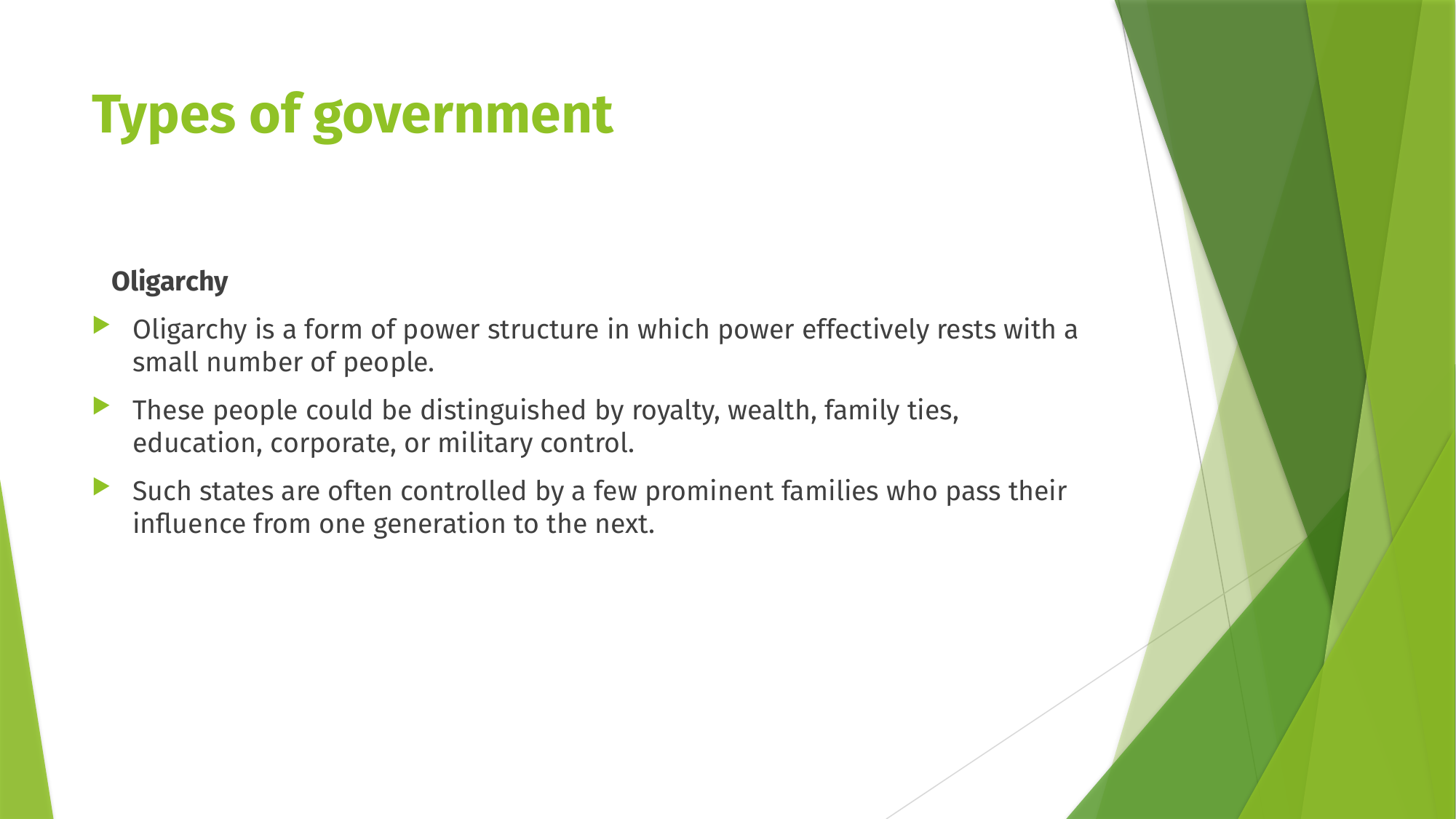

# Types of government
   Oligarchy
Oligarchy is a form of power structure in which power effectively rests with a small number of people.
These people could be distinguished by royalty, wealth, family ties, education, corporate, or military control.
Such states are often controlled by a few prominent families who pass their influence from one generation to the next.